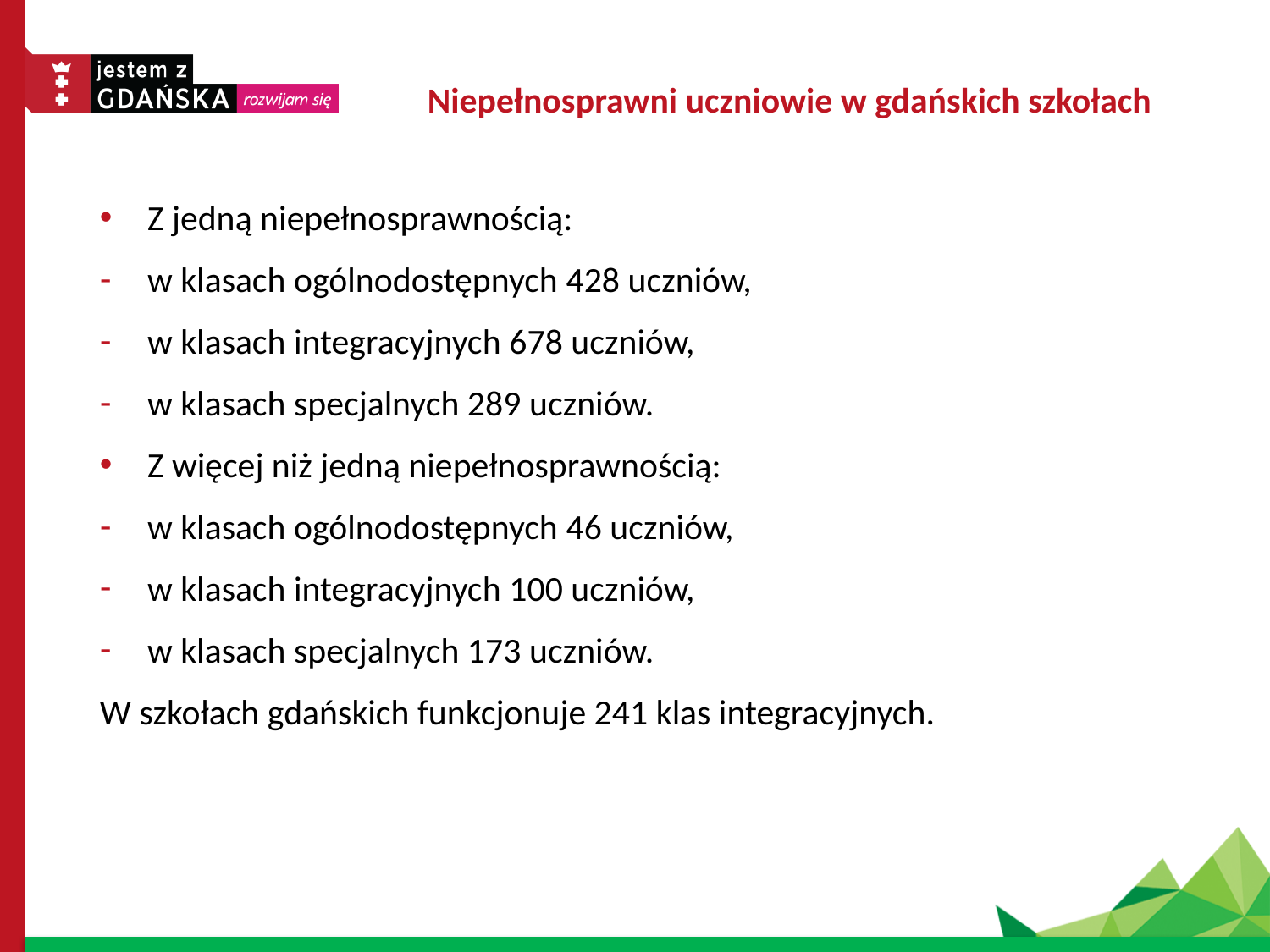

# Niepełnosprawni uczniowie w gdańskich szkołach
Z jedną niepełnosprawnością:
w klasach ogólnodostępnych 428 uczniów,
w klasach integracyjnych 678 uczniów,
w klasach specjalnych 289 uczniów.
Z więcej niż jedną niepełnosprawnością:
w klasach ogólnodostępnych 46 uczniów,
w klasach integracyjnych 100 uczniów,
w klasach specjalnych 173 uczniów.
W szkołach gdańskich funkcjonuje 241 klas integracyjnych.